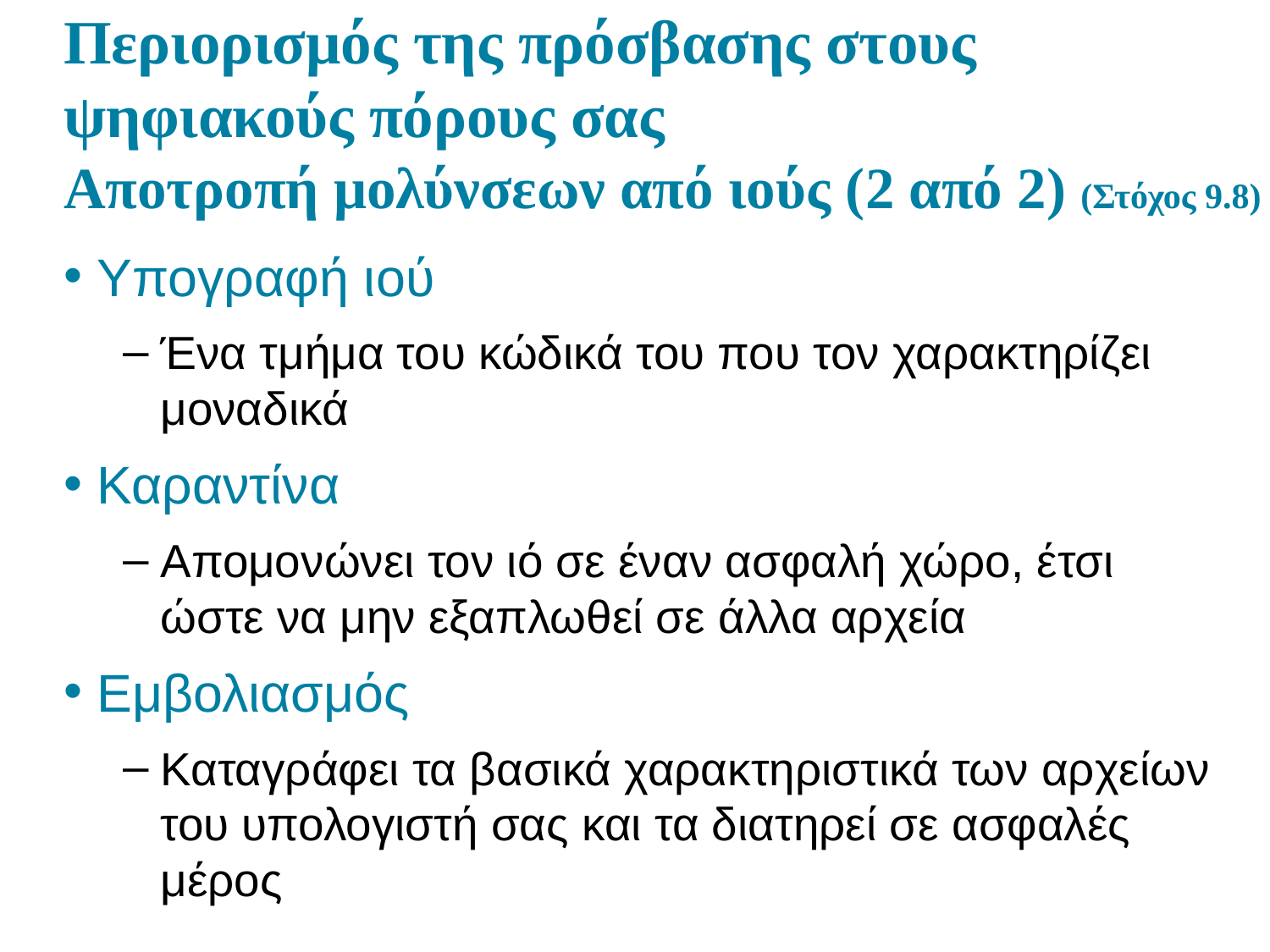

# Περιορισμός της πρόσβασης στους ψηφιακούς πόρους σας Αποτροπή μολύνσεων από ιούς (2 από 2) (Στόχος 9.8)
Υπογραφή ιού
Ένα τμήμα του κώδικά του που τον χαρακτηρίζει μοναδικά
Καραντίνα
Απομονώνει τον ιό σε έναν ασφαλή χώρο, έτσι ώστε να μην εξαπλωθεί σε άλλα αρχεία
Εμβολιασμός
Καταγράφει τα βασικά χαρακτηριστικά των αρχείων του υπολογιστή σας και τα διατηρεί σε ασφαλές μέρος